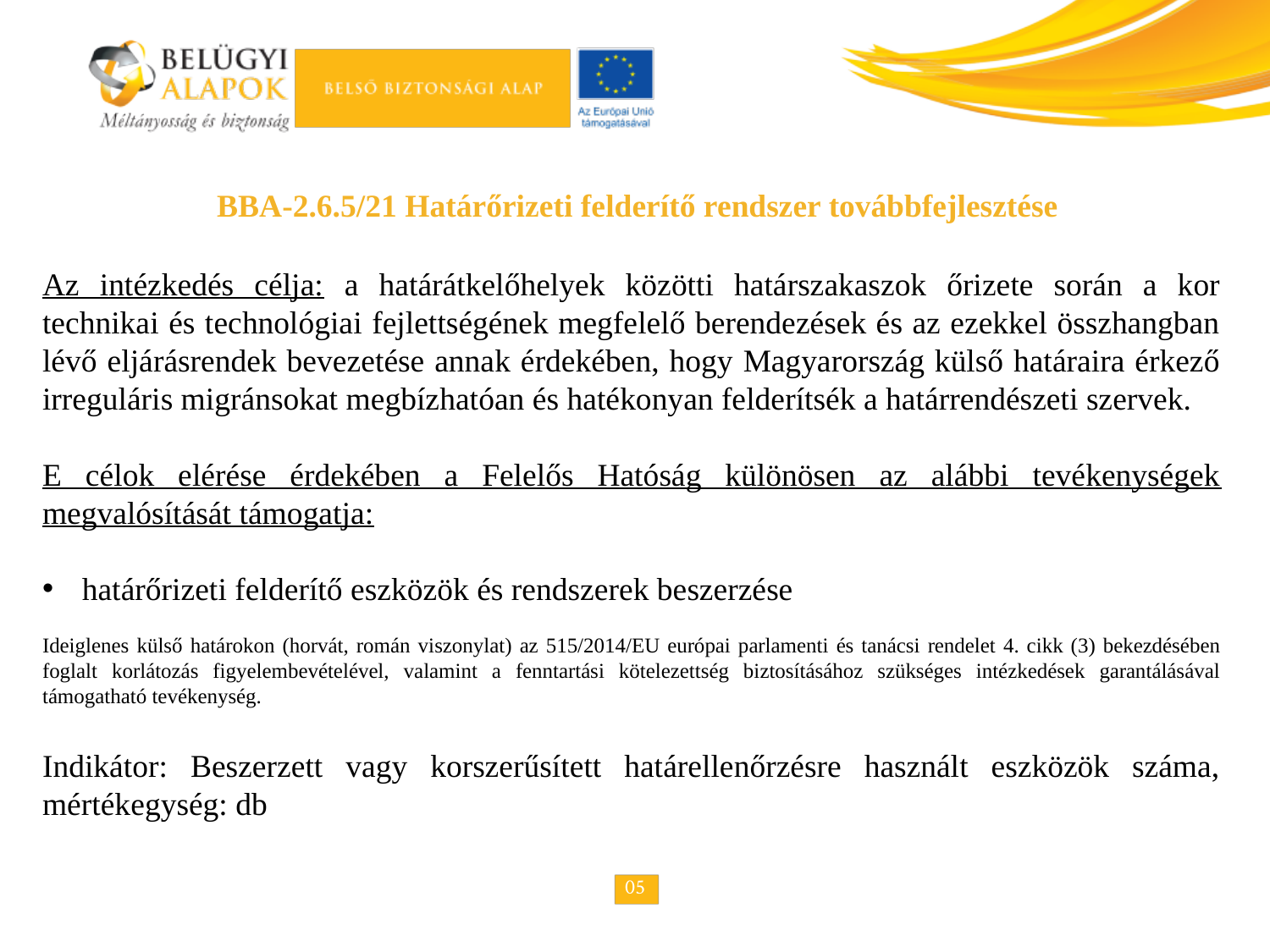

BBA-2.6.5/21 Határőrizeti felderítő rendszer továbbfejlesztése

Az intézkedés célja: a határátkelőhelyek közötti határszakaszok őrizete során a kor technikai és technológiai fejlettségének megfelelő berendezések és az ezekkel összhangban lévő eljárásrendek bevezetése annak érdekében, hogy Magyarország külső határaira érkező irreguláris migránsokat megbízhatóan és hatékonyan felderítsék a határrendészeti szervek.

E célok elérése érdekében a Felelős Hatóság különösen az alábbi tevékenységek megvalósítását támogatja:

határőrizeti felderítő eszközök és rendszerek beszerzése

Ideiglenes külső határokon (horvát, román viszonylat) az 515/2014/EU európai parlamenti és tanácsi rendelet 4. cikk (3) bekezdésében foglalt korlátozás figyelembevételével, valamint a fenntartási kötelezettség biztosításához szükséges intézkedések garantálásával támogatható tevékenység.

Indikátor: Beszerzett vagy korszerűsített határellenőrzésre használt eszközök száma, mértékegység: db